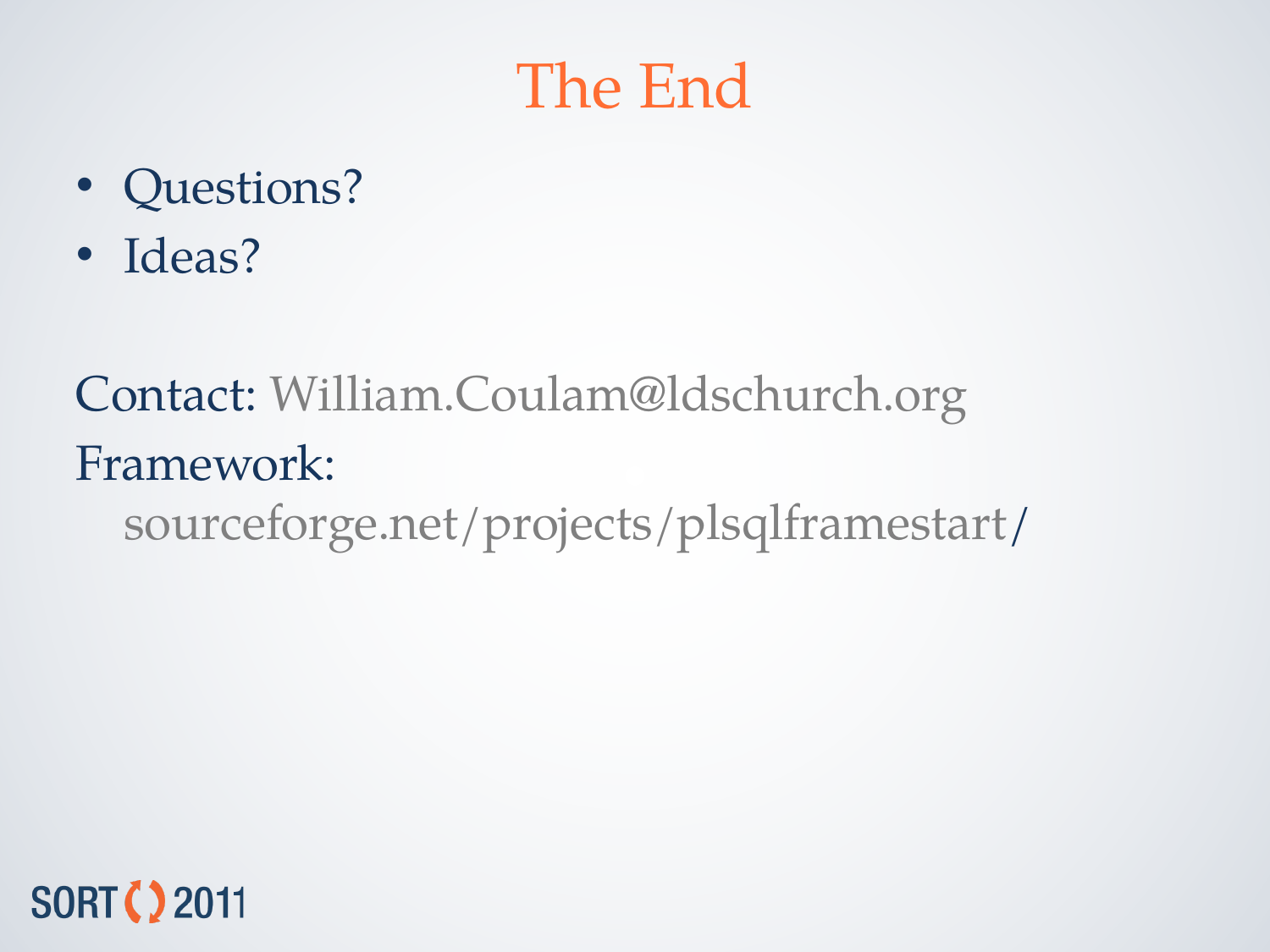

# The End
Questions?
Ideas?

Contact: William.Coulam@ldschurch.org
Framework: sourceforge.net/projects/plsqlframestart/